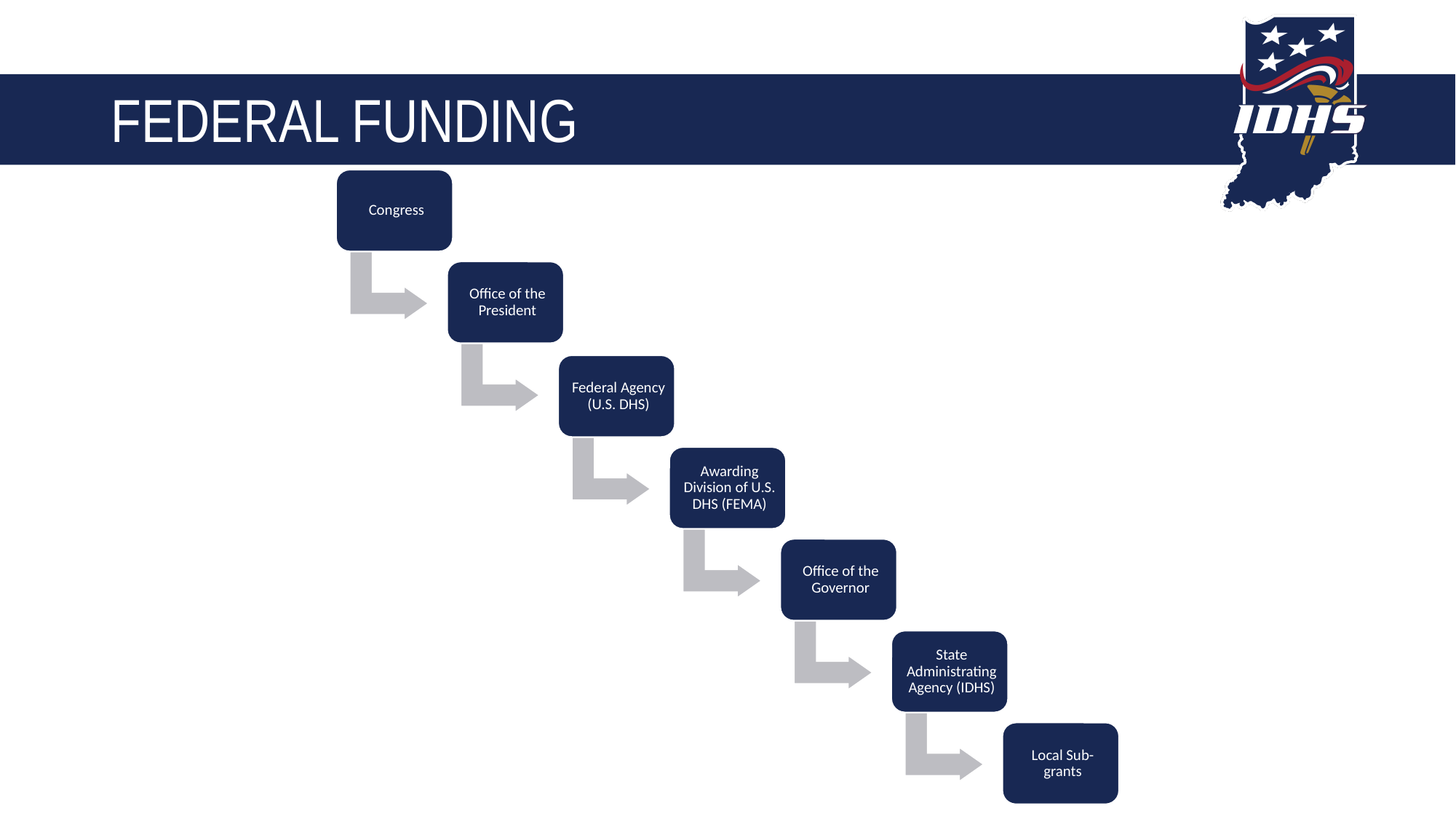

# FEDERAL FUNDING
Congress

Office of the President

Federal Agency (U.S. DHS)

Awarding Division of U.S. DHS (FEMA)

Office of the Governor

State Administrating Agency (IDHS)

Local Sub-grants